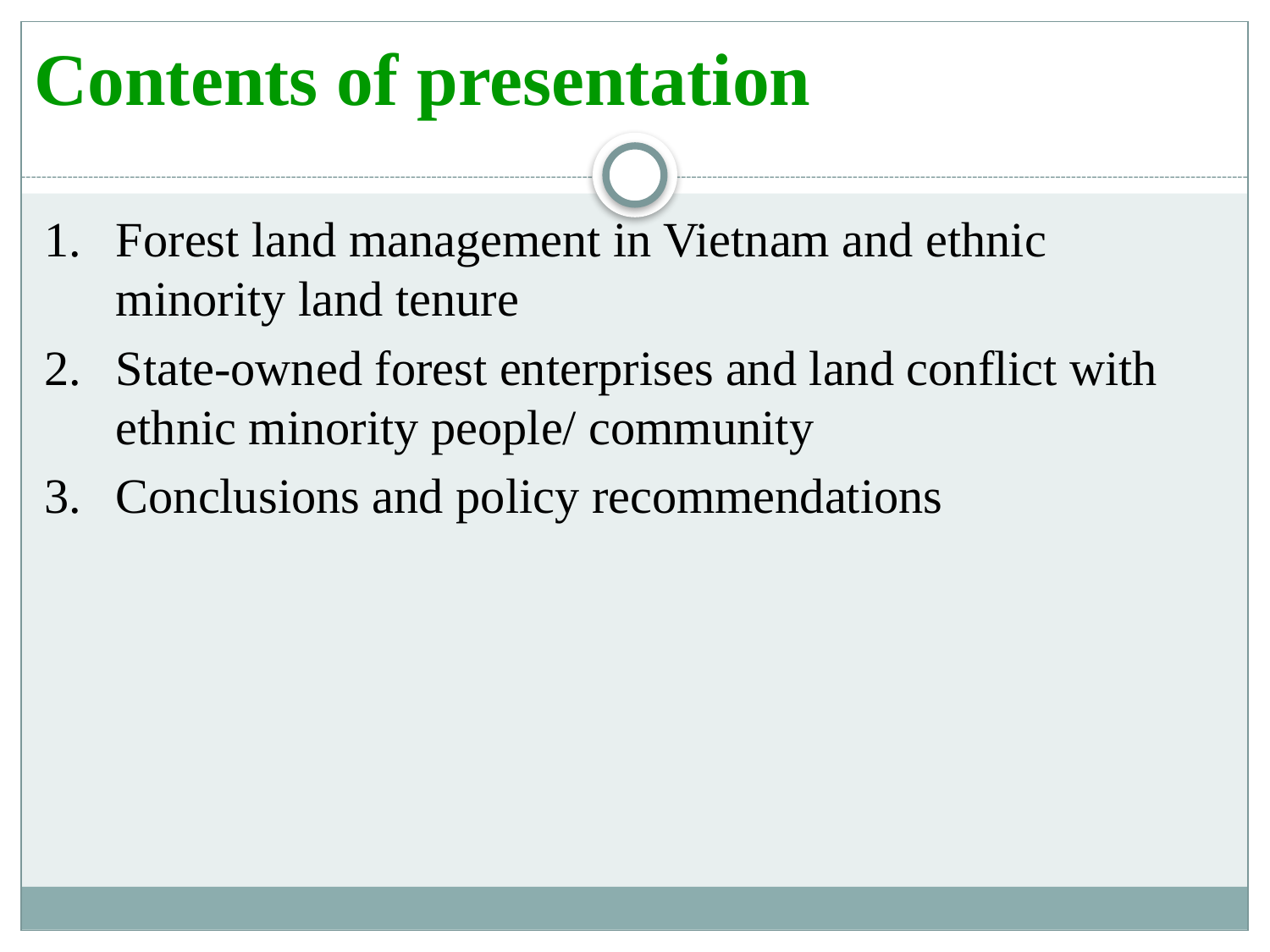

# Contents of presentation
Forest land management in Vietnam and ethnic minority land tenure
State-owned forest enterprises and land conflict with ethnic minority people/ community
Conclusions and policy recommendations